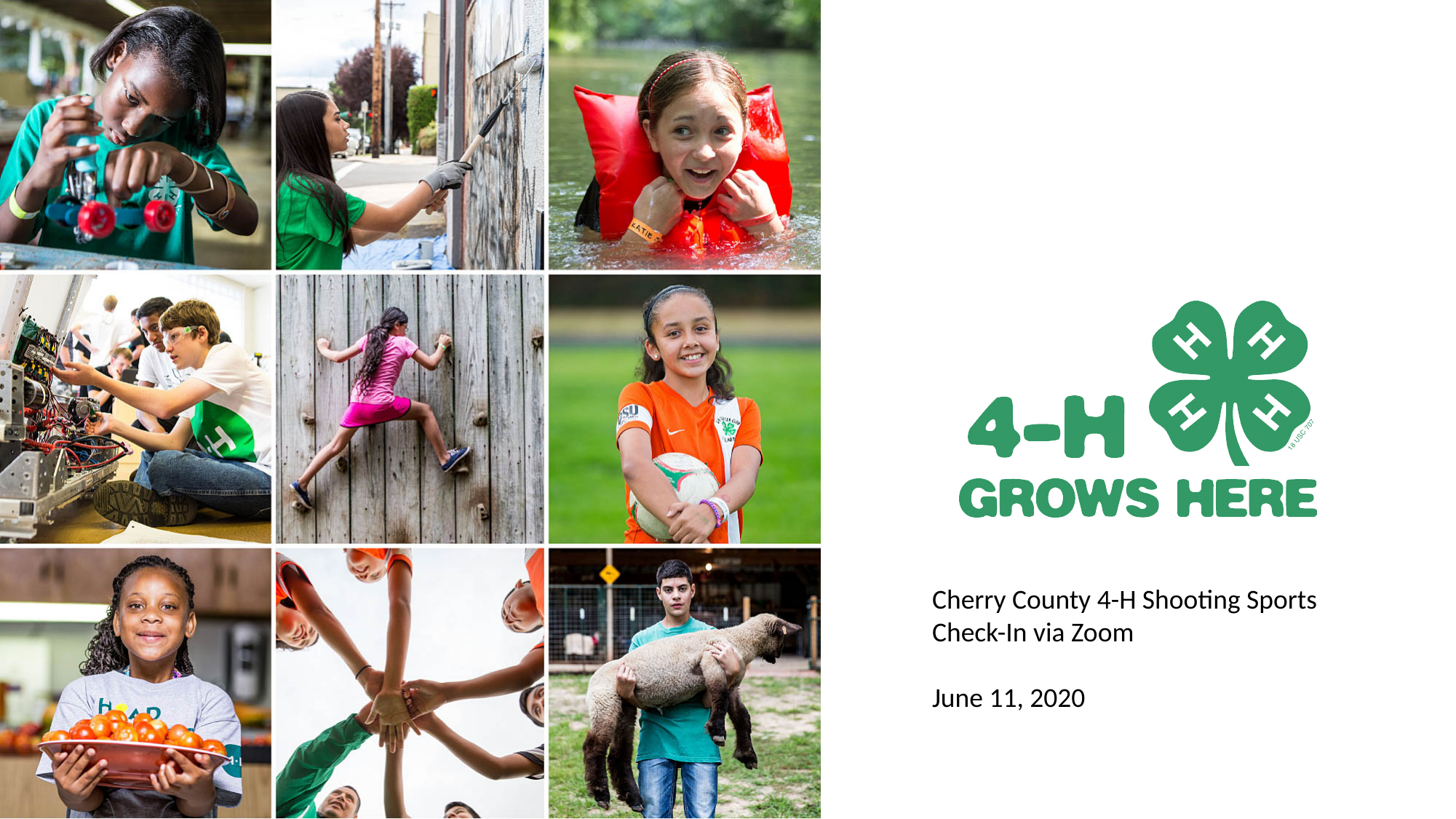

Cherry County 4-H Shooting Sports Check-In via Zoom

June 11, 2020